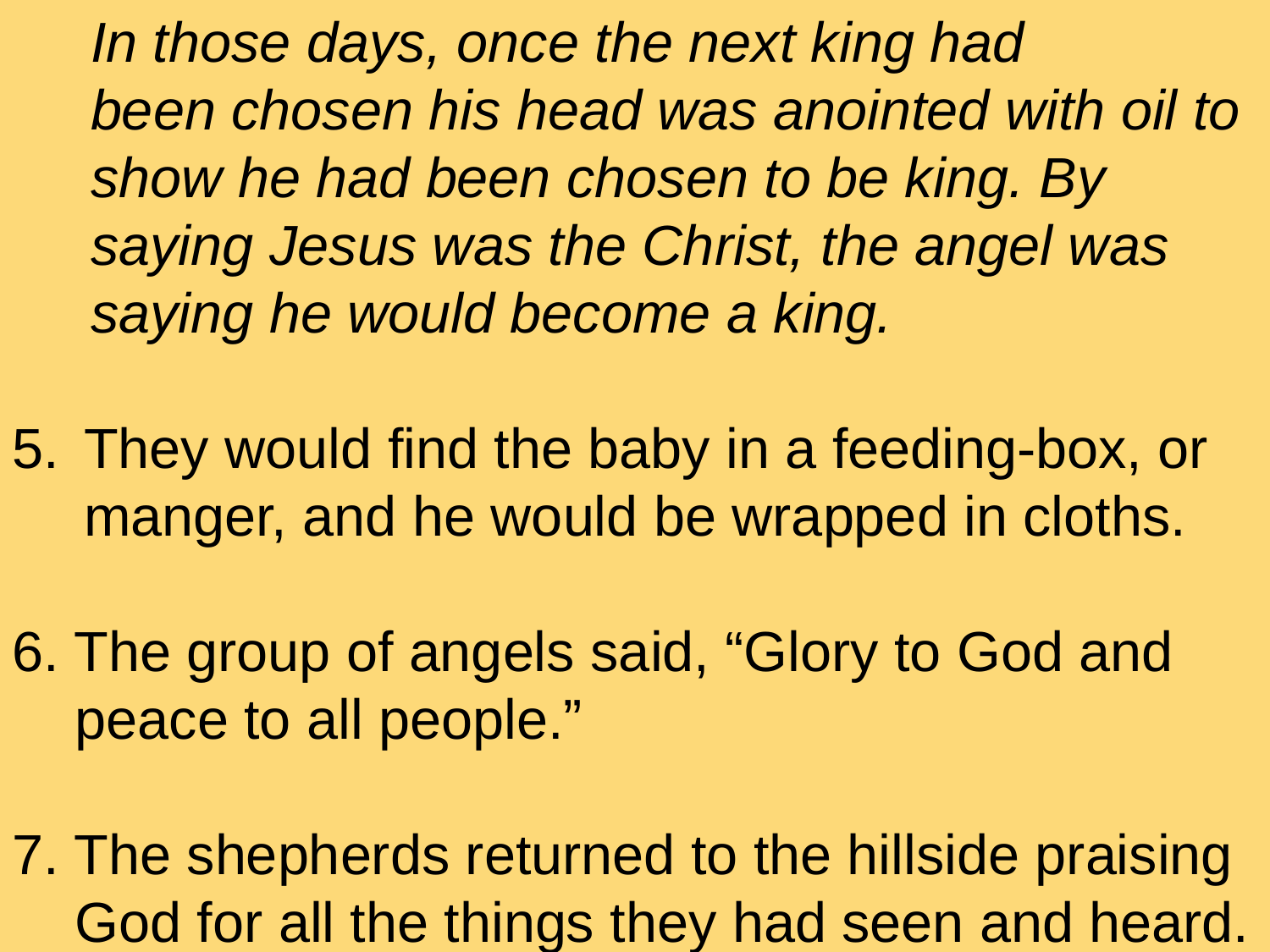

In those days, once the next king had
     been chosen his head was anointed with oil to
     show he had been chosen to be king. By
     saying Jesus was the Christ, the angel was
     saying he would become a king.

They would find the baby in a feeding-box, or manger, and he would be wrapped in cloths.

6. The group of angels said, “Glory to God and
    peace to all people.”

7. The shepherds returned to the hillside praising
    God for all the things they had seen and heard.

Bonus…the wise men didn’t come and visit Jesus until Jesus was a bit older so they wouldn’t have been there at the same time as the shepherds.